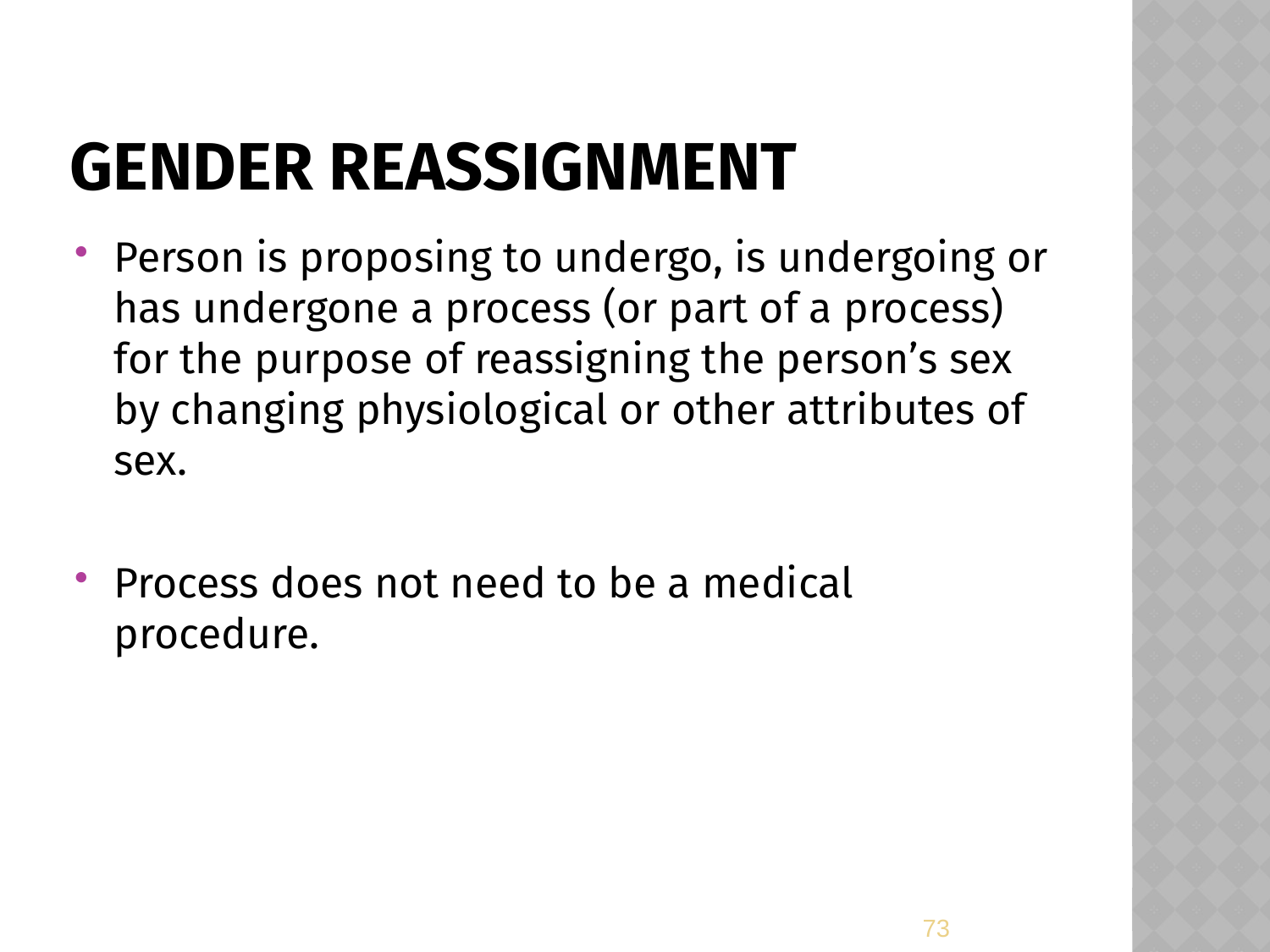

# Gender reassignment
Person is proposing to undergo, is undergoing or has undergone a process (or part of a process) for the purpose of reassigning the person’s sex by changing physiological or other attributes of sex.

Process does not need to be a medical procedure.

73